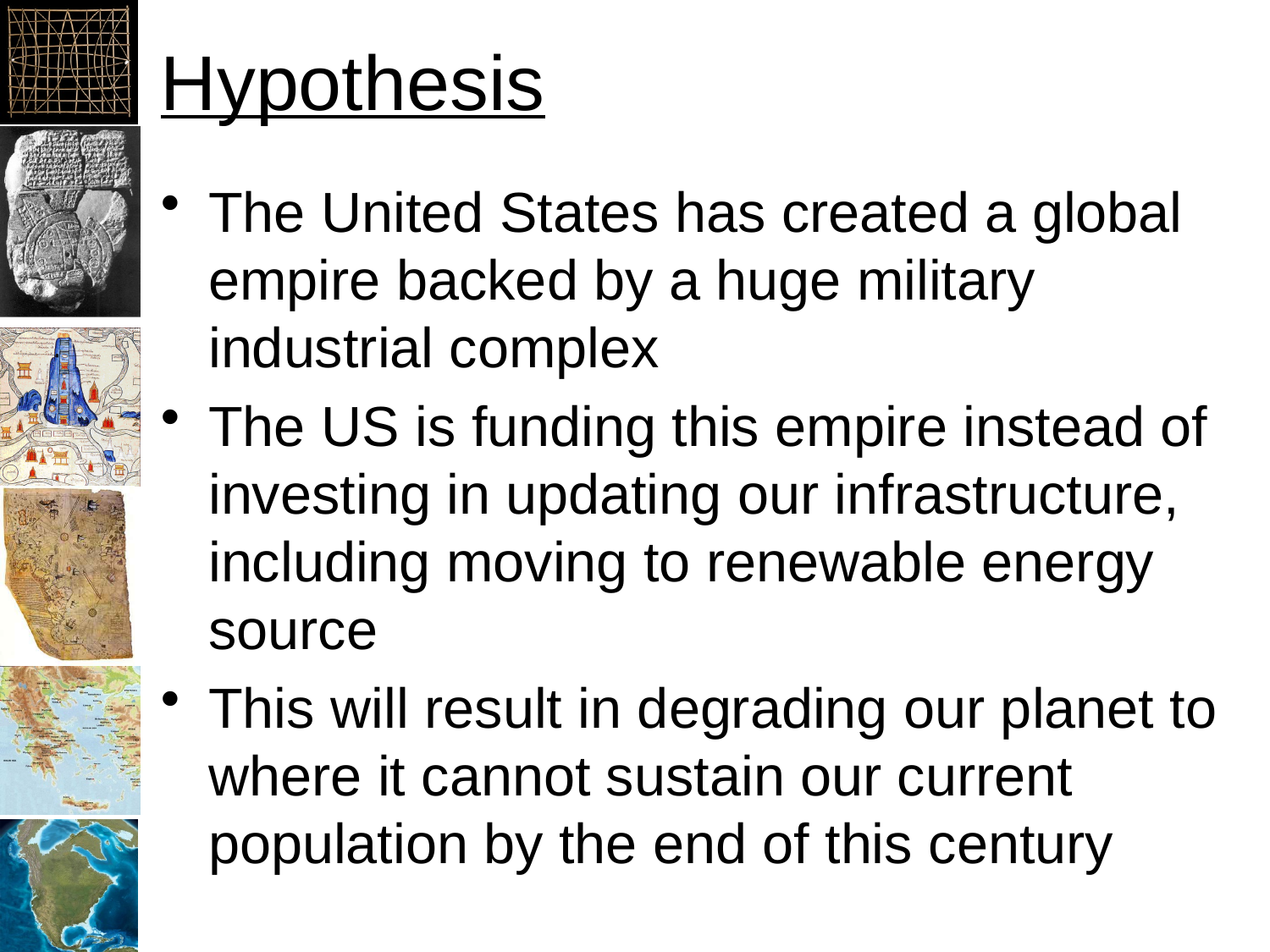

# Hypothesis
The United States has created a global empire backed by a huge military industrial complex
The US is funding this empire instead of investing in updating our infrastructure, including moving to renewable energy source
This will result in degrading our planet to where it cannot sustain our current population by the end of this century